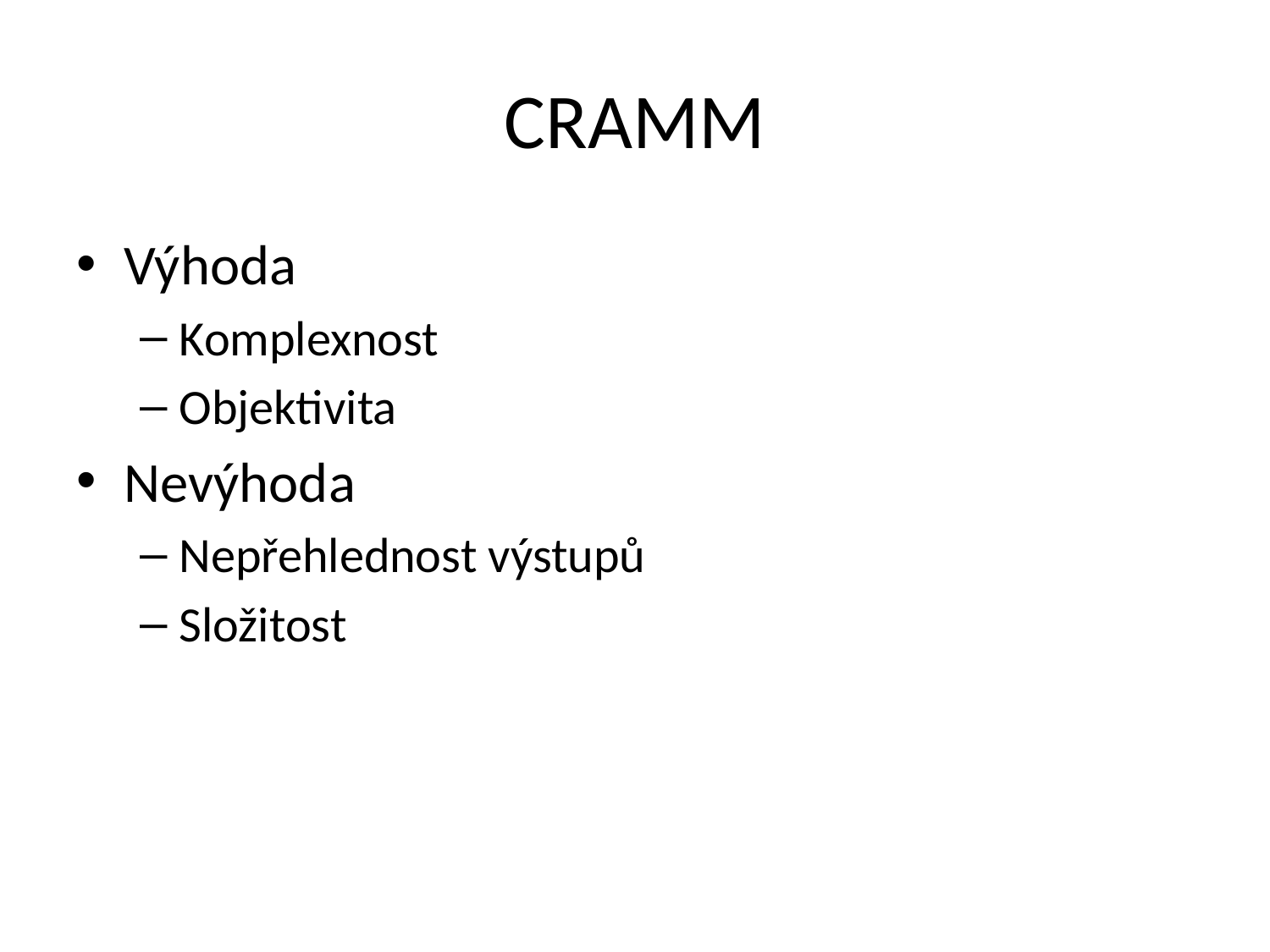

# CRAMM
Výhoda
Komplexnost
Objektivita
Nevýhoda
Nepřehlednost výstupů
Složitost